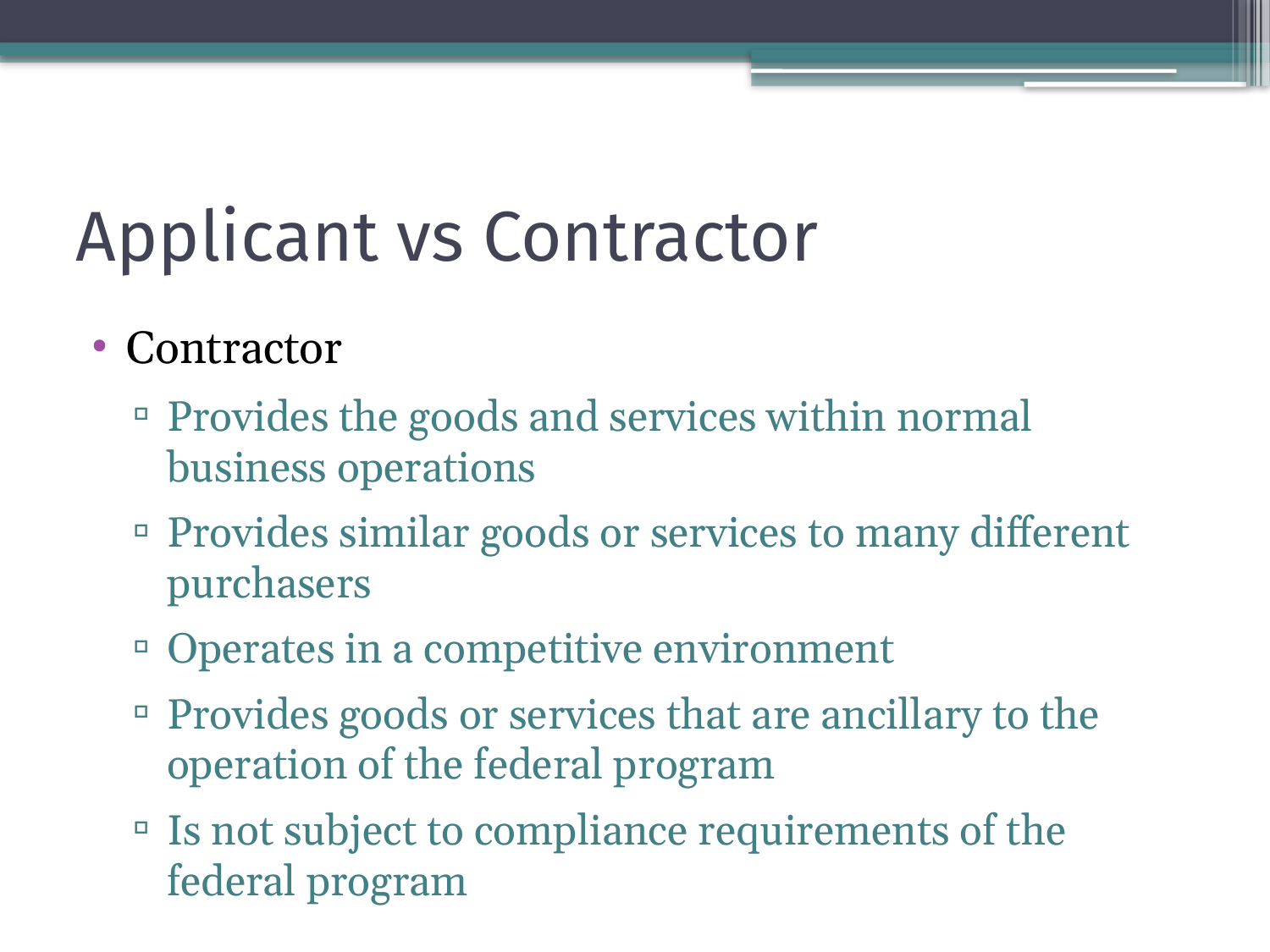

# Applicant vs Contractor
Contractor
Provides the goods and services within normal business operations
Provides similar goods or services to many different purchasers
Operates in a competitive environment
Provides goods or services that are ancillary to the operation of the federal program
Is not subject to compliance requirements of the federal program